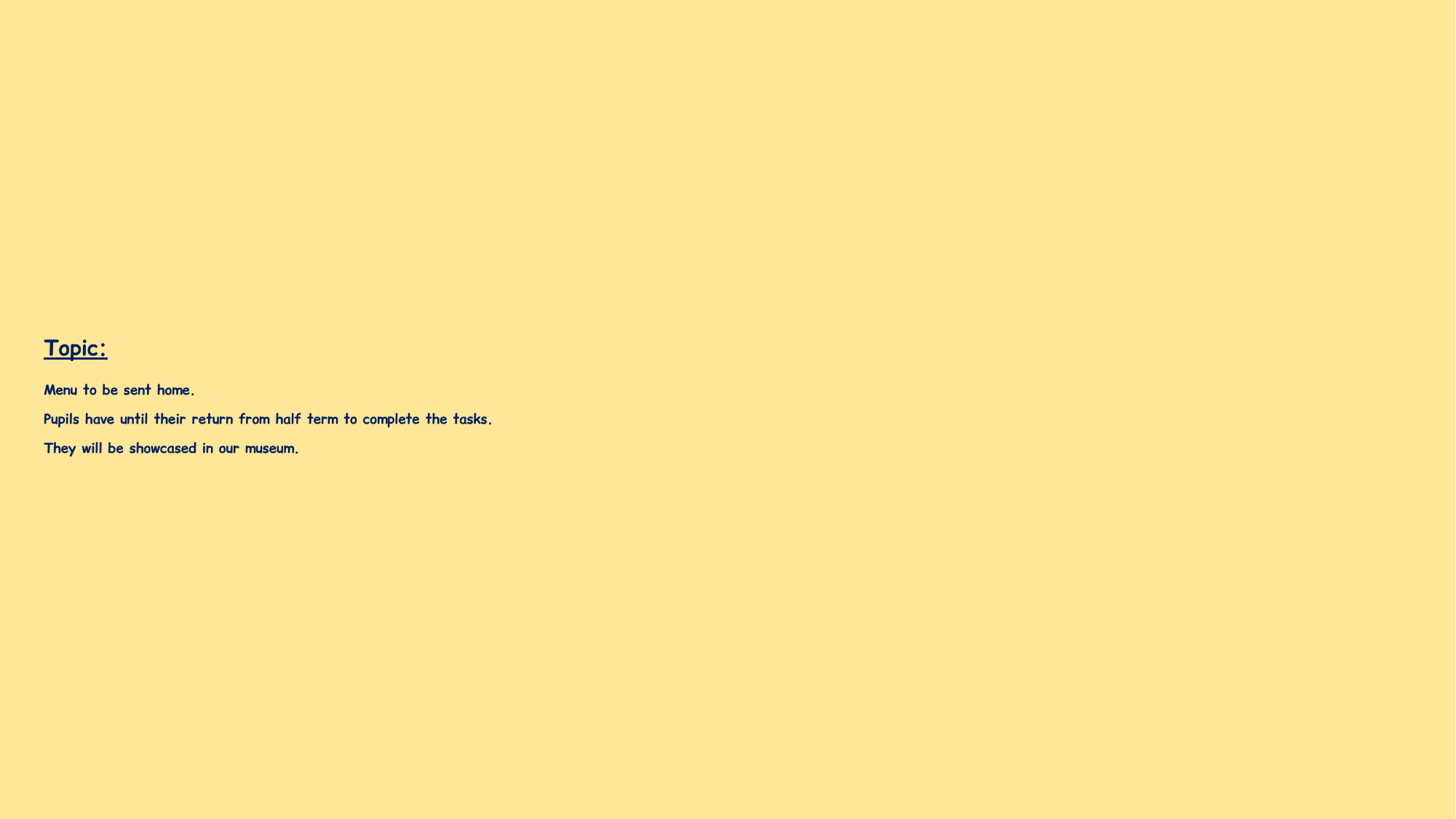

# Topic: Menu to be sent home. Pupils have until their return from half term to complete the tasks. They will be showcased in our museum.